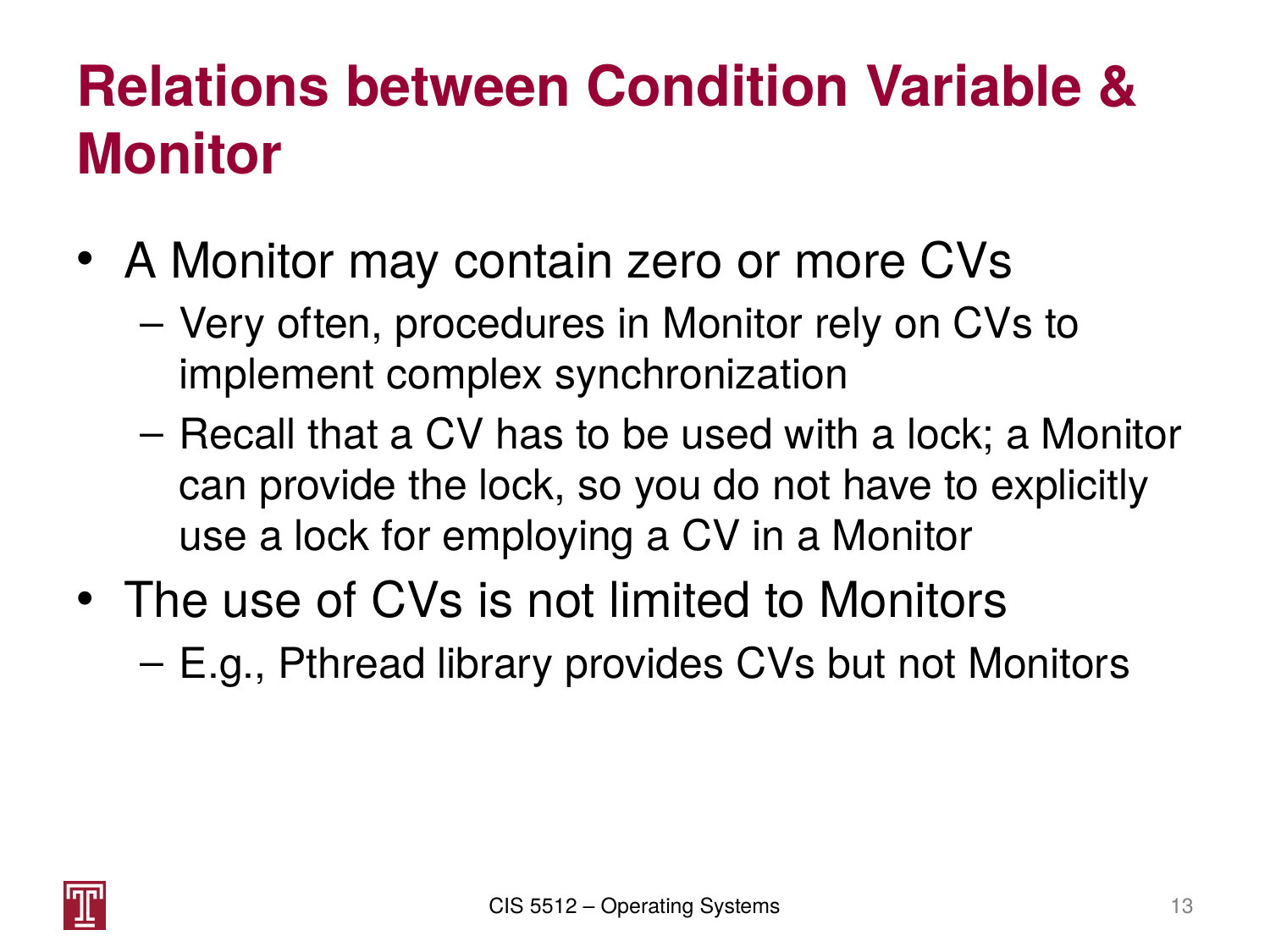

# Relations between Condition Variable & Monitor
A Monitor may contain zero or more CVs
Very often, procedures in Monitor rely on CVs to implement complex synchronization
Recall that a CV has to be used with a lock; a Monitor can provide the lock, so you do not have to explicitly use a lock for employing a CV in a Monitor
The use of CVs is not limited to Monitors
E.g., Pthread library provides CVs but not Monitors
CIS 5512 – Operating Systems
13